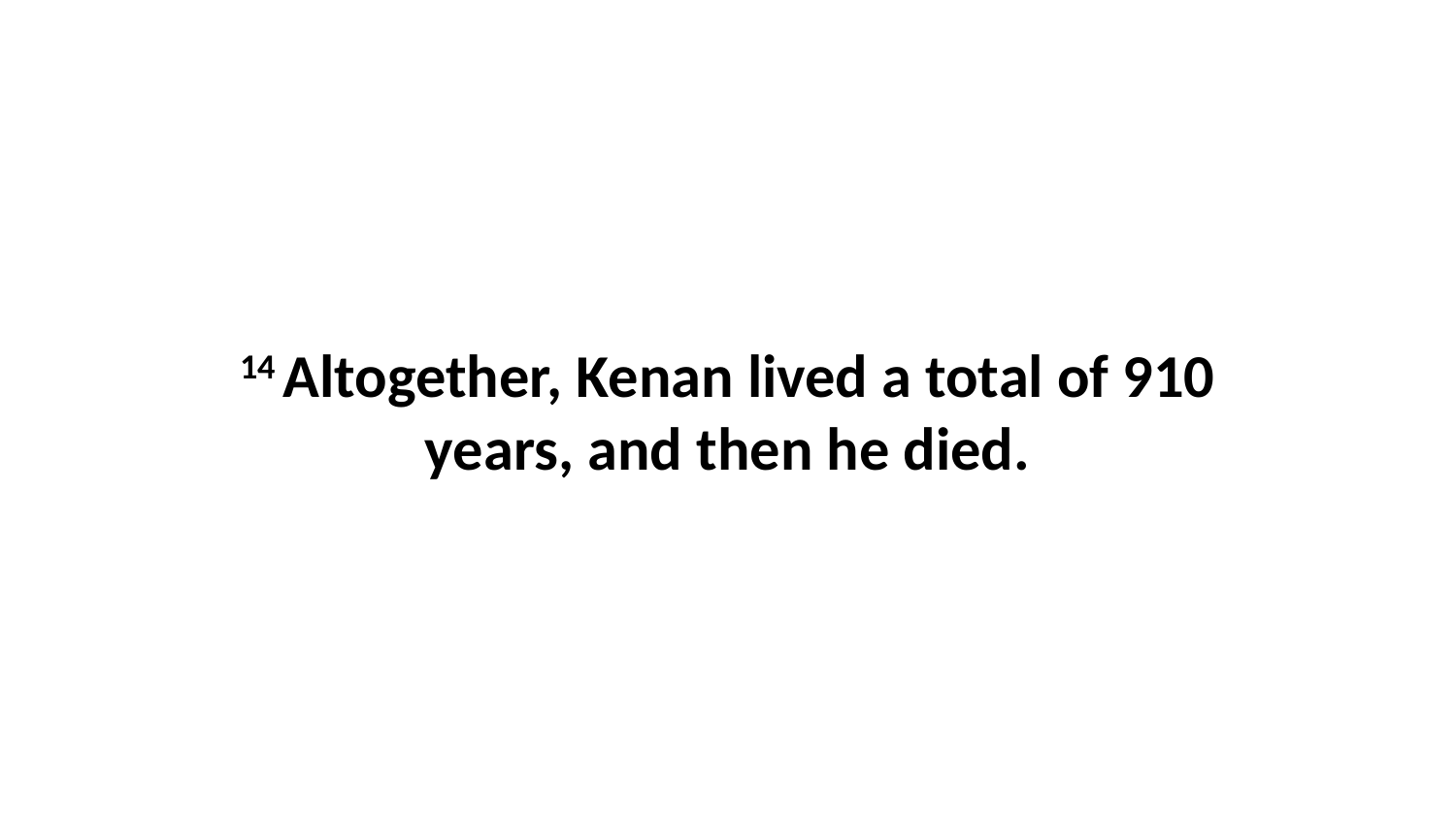

14 Altogether, Kenan lived a total of 910 years, and then he died.